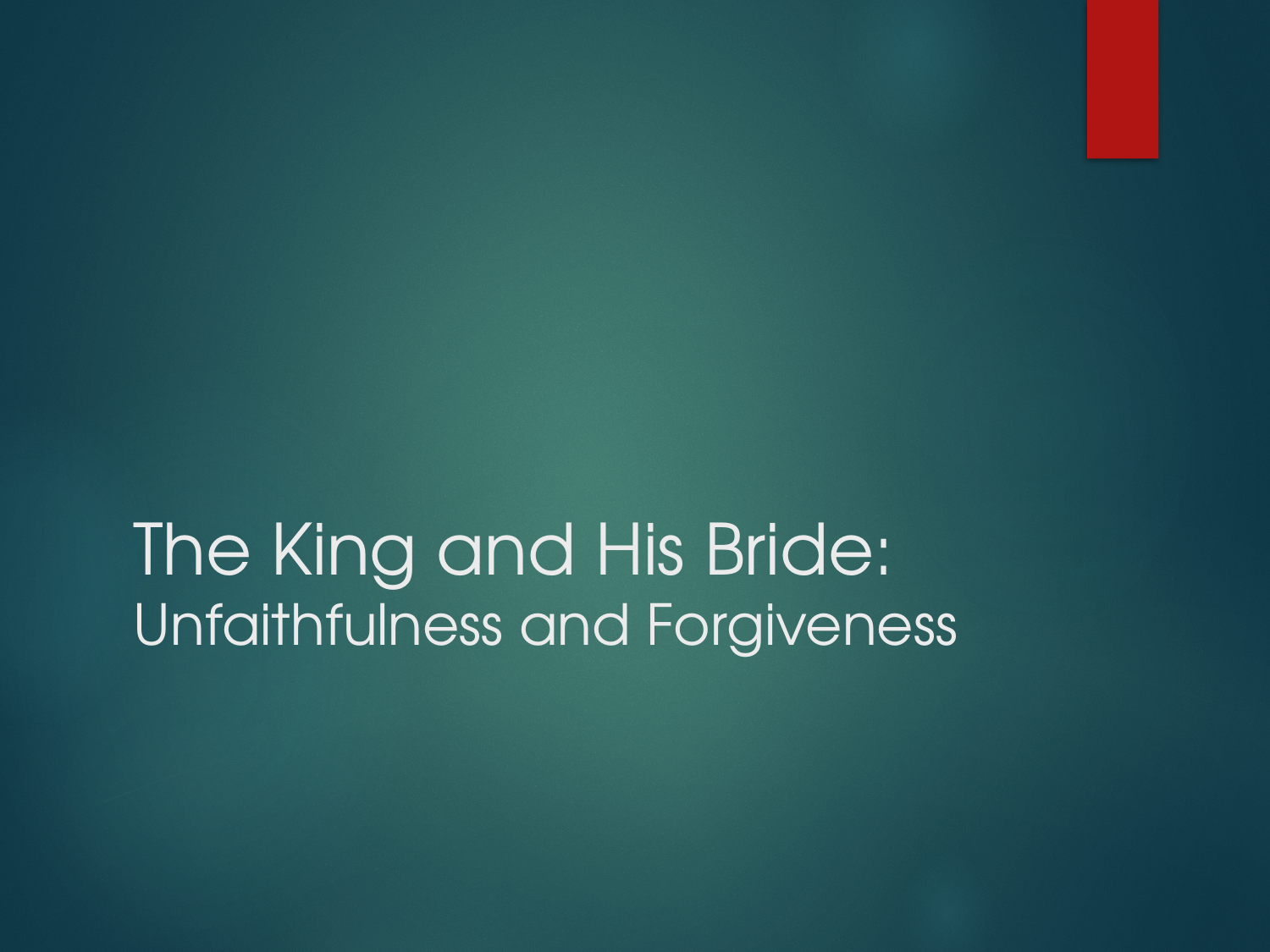

# The King and His Bride: Unfaithfulness and Forgiveness